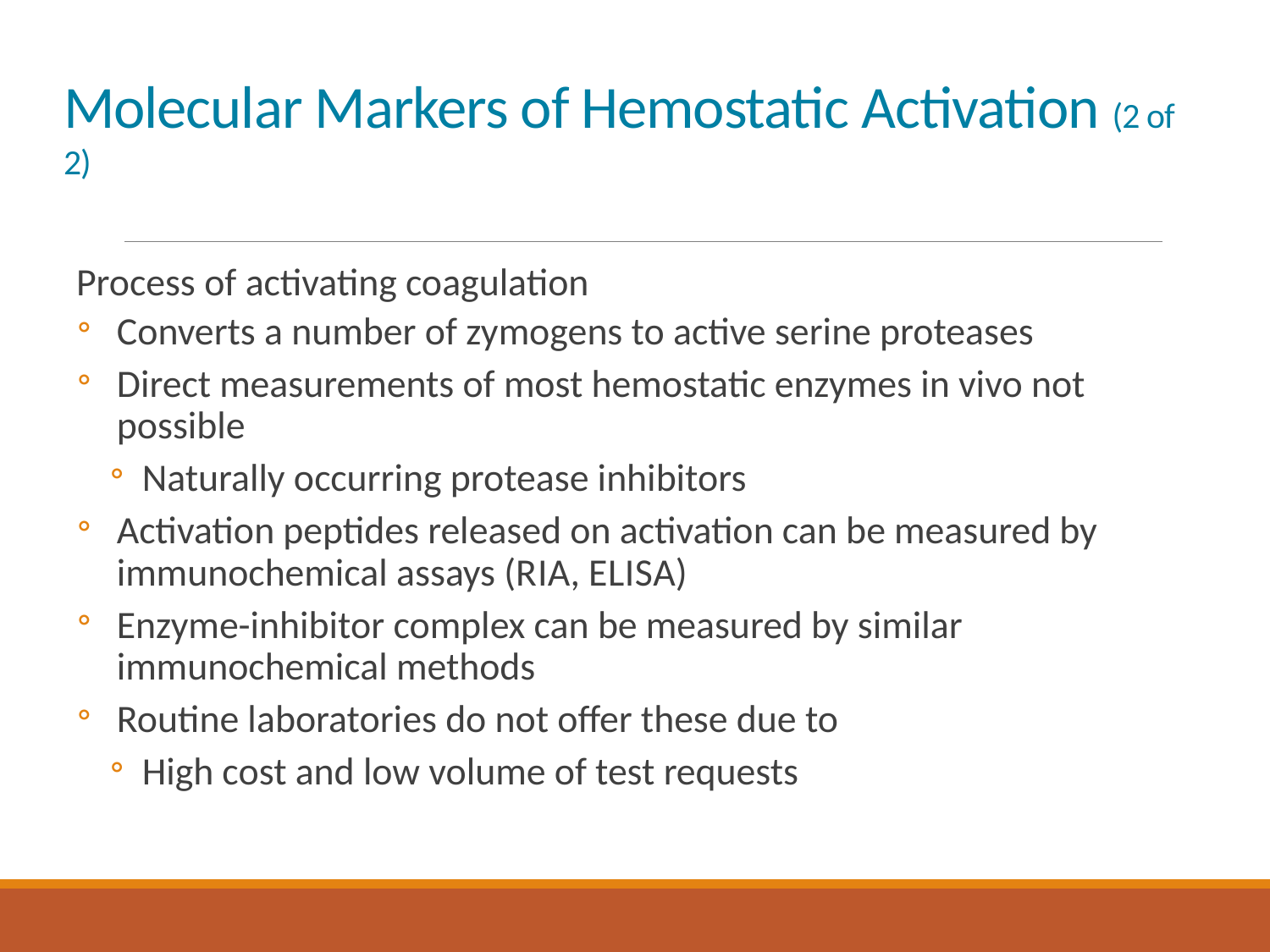

# Molecular Markers of Hemostatic Activation (2 of 2)
Process of activating coagulation
Converts a number of zymogens to active serine proteases
Direct measurements of most hemostatic enzymes in vivo not possible
Naturally occurring protease inhibitors
Activation peptides released on activation can be measured by immunochemical assays (R I A, E L I S A)
Enzyme-inhibitor complex can be measured by similar immunochemical methods
Routine laboratories do not offer these due to
High cost and low volume of test requests